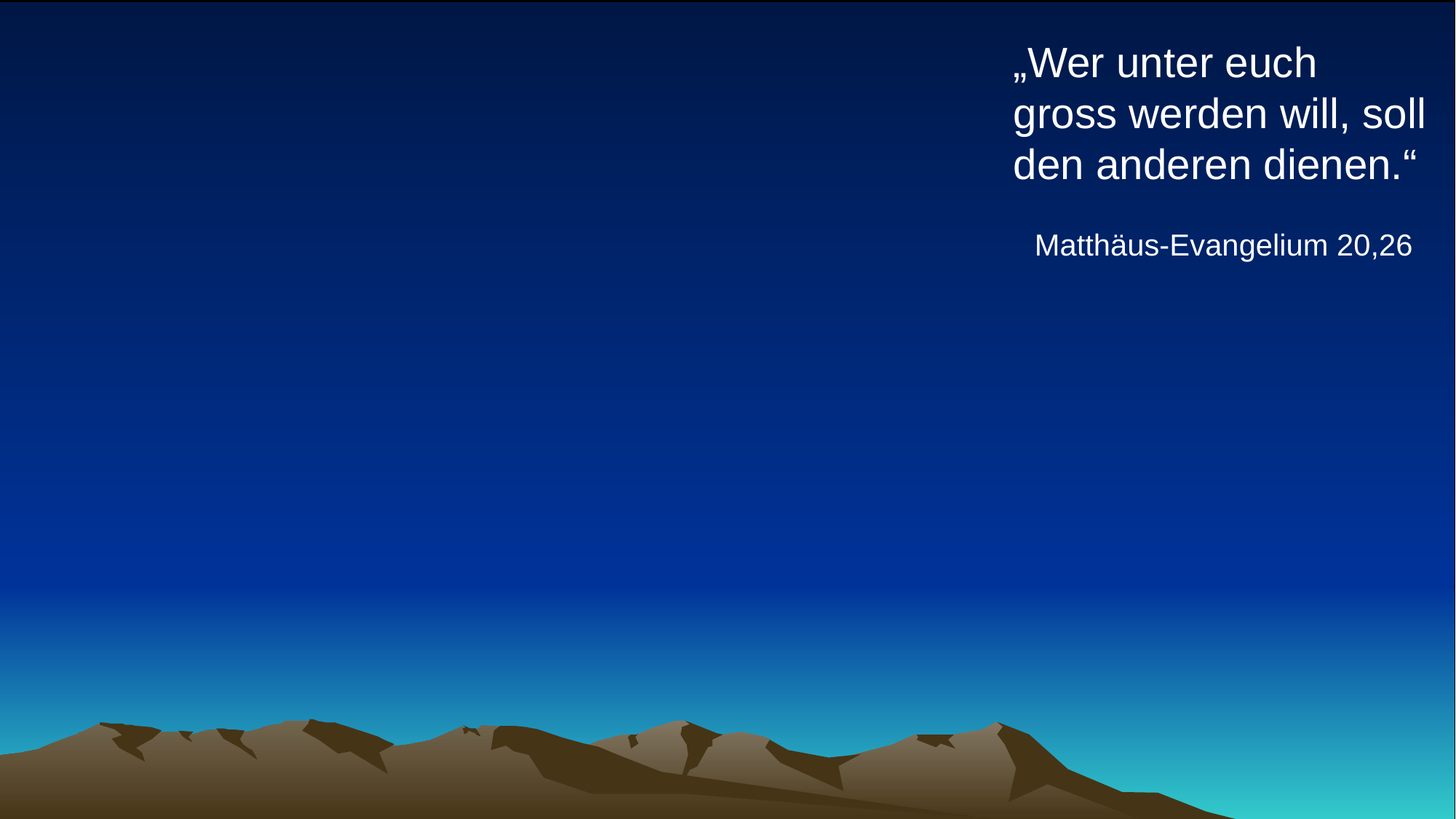

# „Wer unter euch gross werden will, soll den anderen dienen.“
Matthäus-Evangelium 20,26